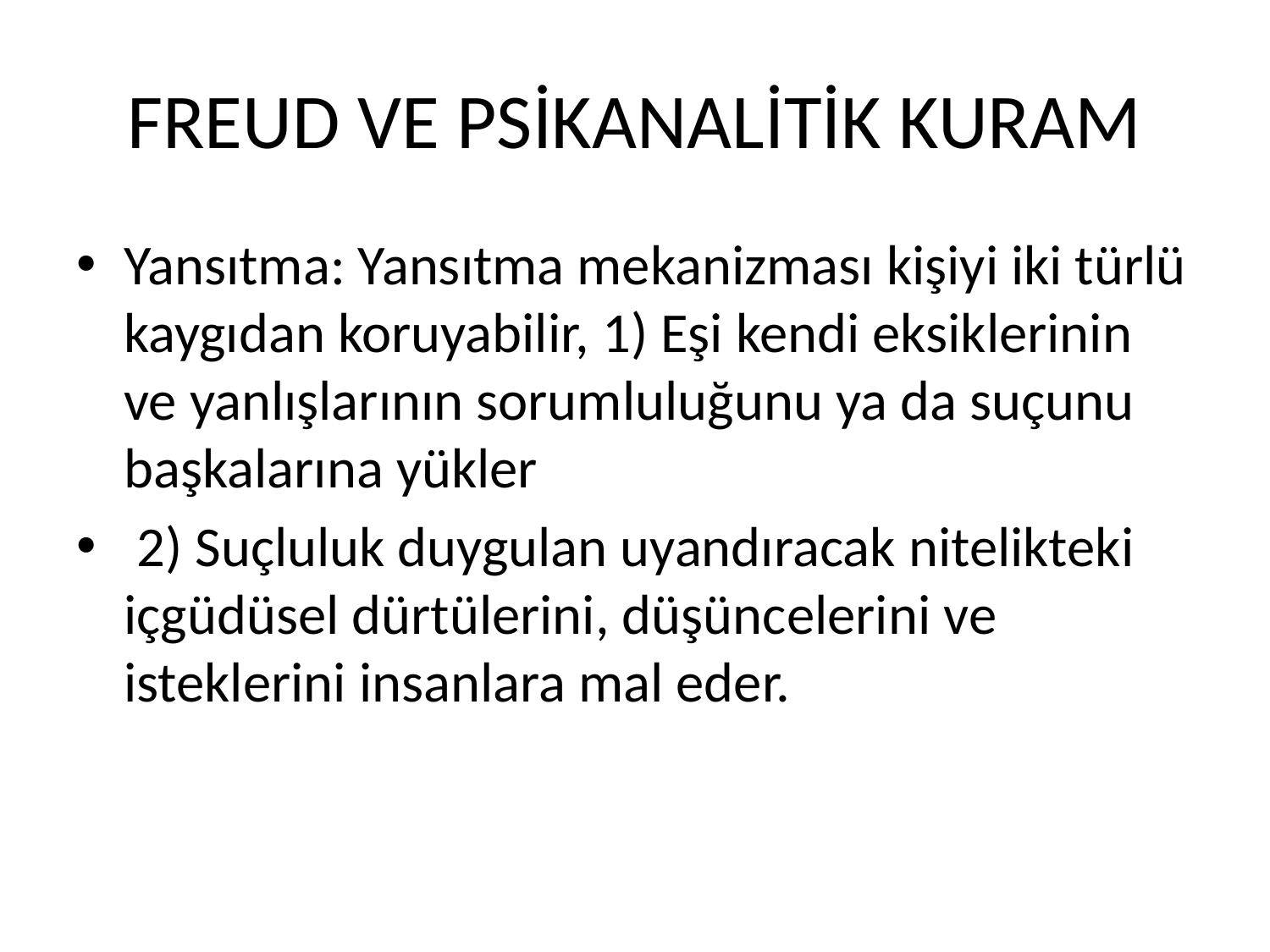

# FREUD VE PSİKANALİTİK KURAM
Yansıtma: Yansıtma mekanizması kişiyi iki türlü kaygıdan koruyabilir, 1) Eşi kendi eksiklerinin ve yanlışlarının sorumluluğunu ya da suçunu başkalarına yükler
 2) Suçluluk duygulan uyandıracak nitelikteki içgüdüsel dürtülerini, düşüncelerini ve isteklerini insanlara mal eder.